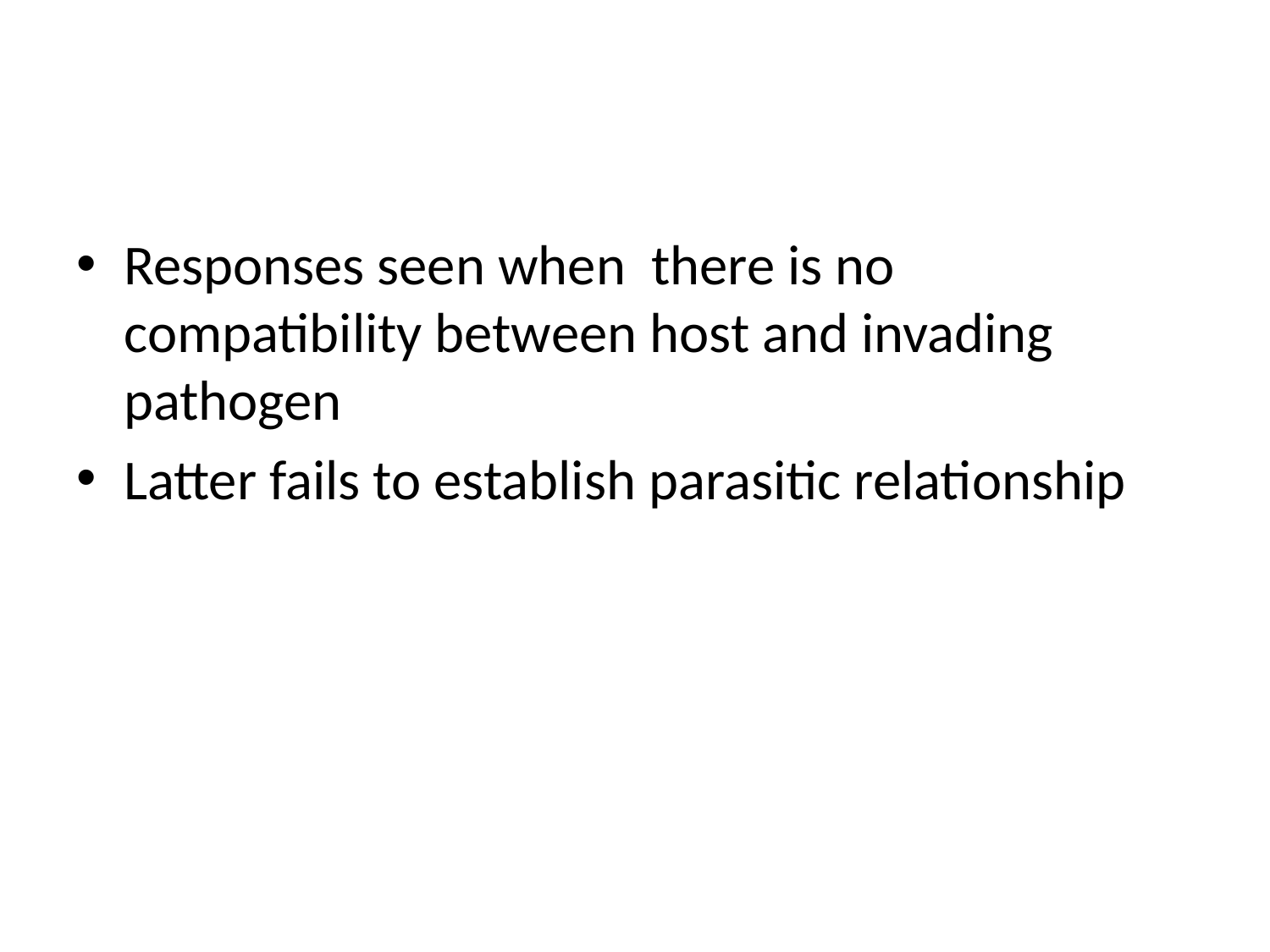

#
Responses seen when  there is no compatibility between host and invading pathogen
Latter fails to establish parasitic relationship